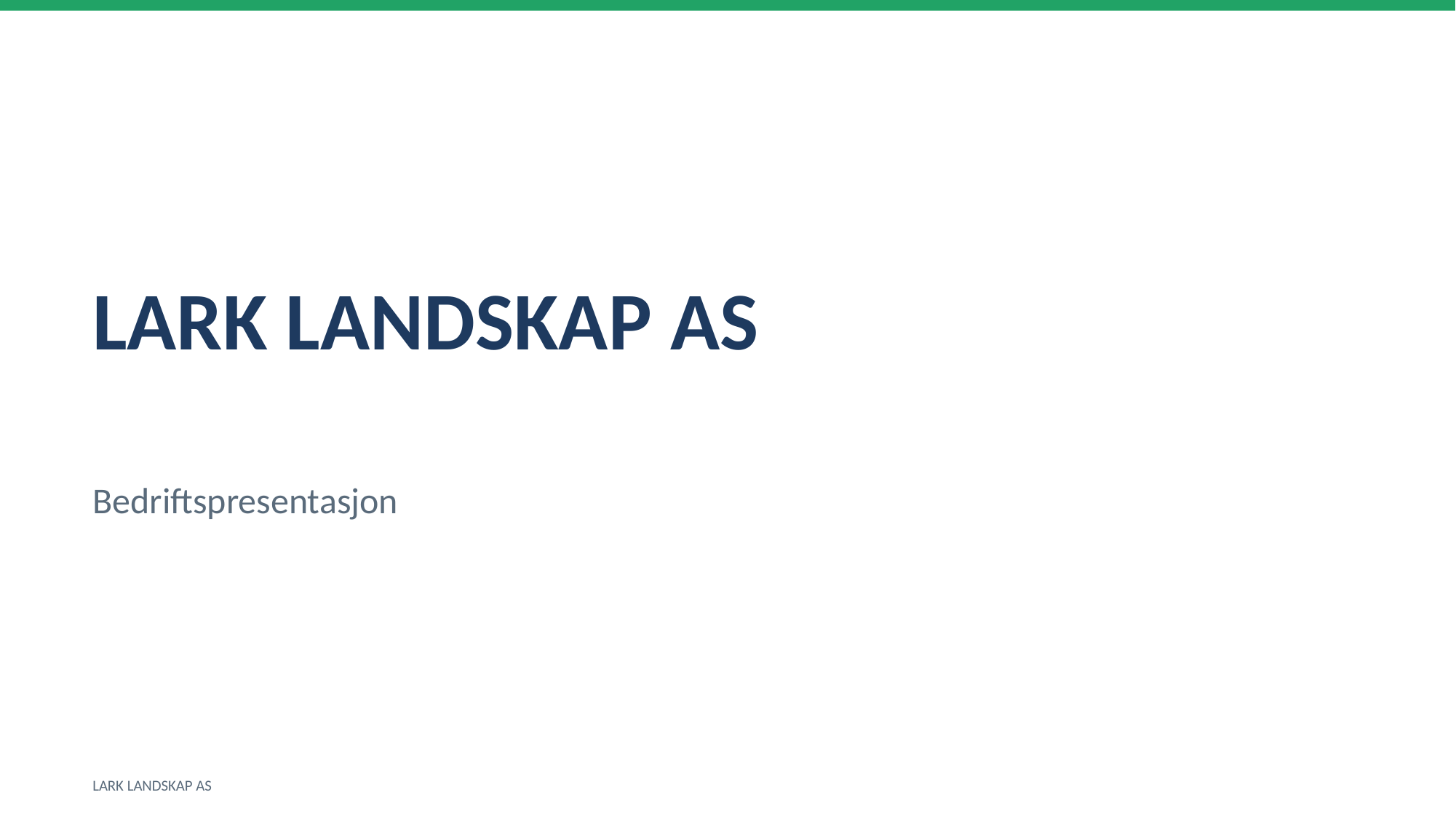

LARK LANDSKAP AS
Bedriftspresentasjon
LARK LANDSKAP AS